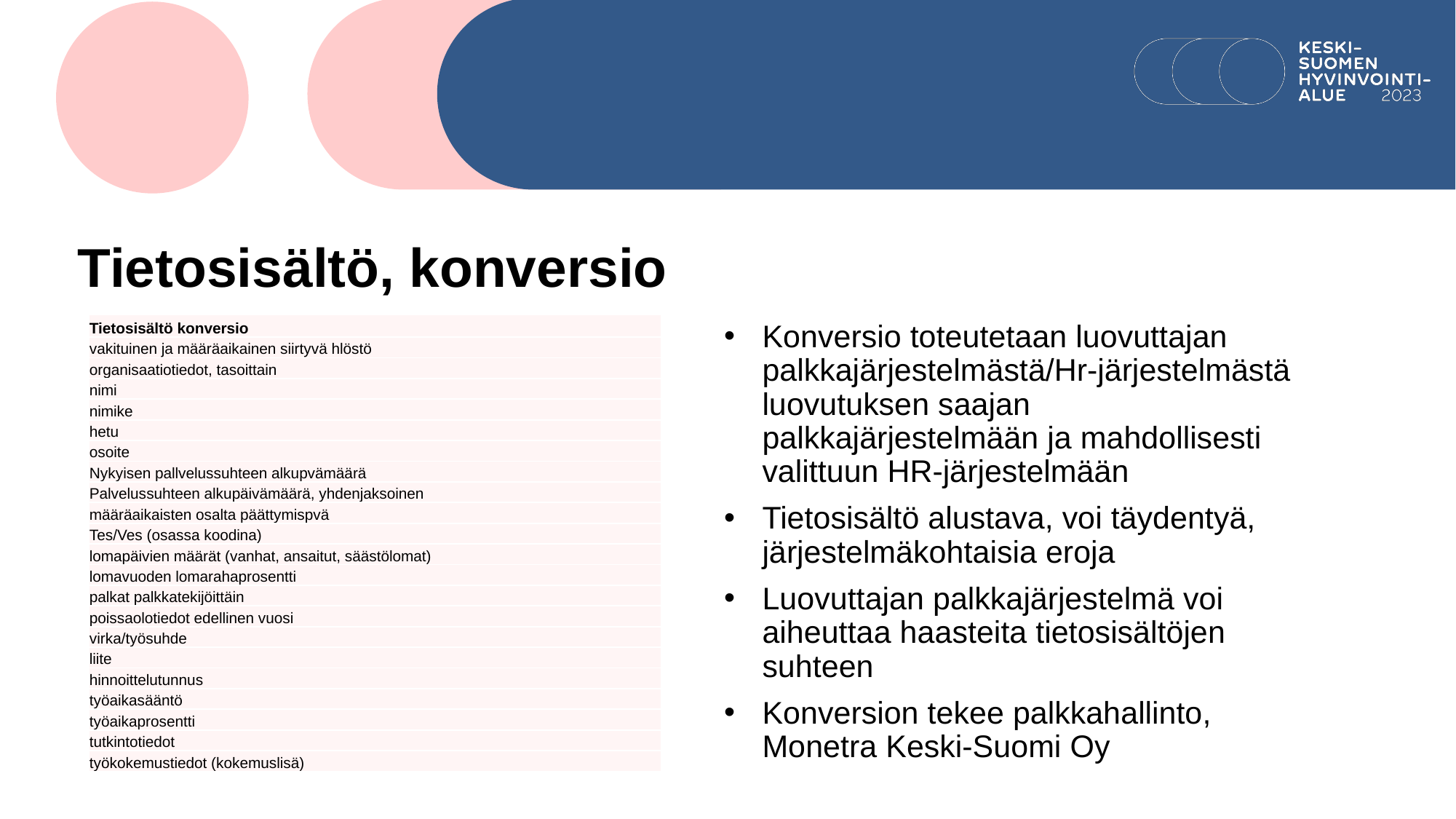

# Tietosisältö, konversio
| Tietosisältö konversio |
| --- |
| vakituinen ja määräaikainen siirtyvä hlöstö |
| organisaatiotiedot, tasoittain |
| nimi |
| nimike |
| hetu |
| osoite |
| Nykyisen pallvelussuhteen alkupvämäärä |
| Palvelussuhteen alkupäivämäärä, yhdenjaksoinen |
| määräaikaisten osalta päättymispvä |
| Tes/Ves (osassa koodina) |
| lomapäivien määrät (vanhat, ansaitut, säästölomat) |
| lomavuoden lomarahaprosentti |
| palkat palkkatekijöittäin |
| poissaolotiedot edellinen vuosi |
| virka/työsuhde |
| liite |
| hinnoittelutunnus |
| työaikasääntö |
| työaikaprosentti |
| tutkintotiedot |
| työkokemustiedot (kokemuslisä) |
Konversio toteutetaan luovuttajan palkkajärjestelmästä/Hr-järjestelmästä luovutuksen saajan palkkajärjestelmään ja mahdollisesti valittuun HR-järjestelmään
Tietosisältö alustava, voi täydentyä, järjestelmäkohtaisia eroja
Luovuttajan palkkajärjestelmä voi aiheuttaa haasteita tietosisältöjen suhteen
Konversion tekee palkkahallinto, Monetra Keski-Suomi Oy